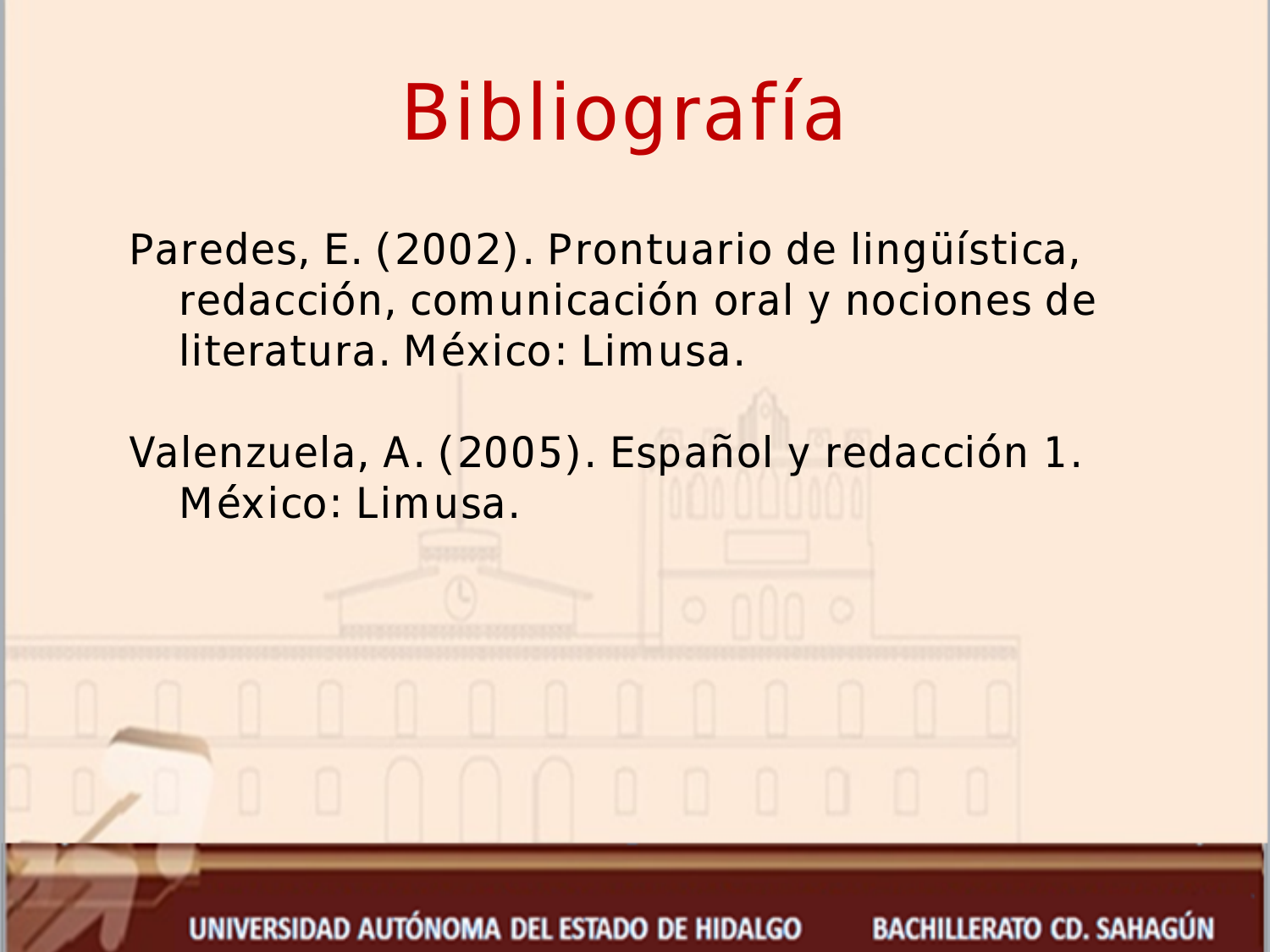

Bibliografía
Paredes, E. (2002). Prontuario de lingüística,
    redacción, comunicación oral y nociones de
    literatura. México: Limusa.

Valenzuela, A. (2005). Español y redacción 1.
    México: Limusa.